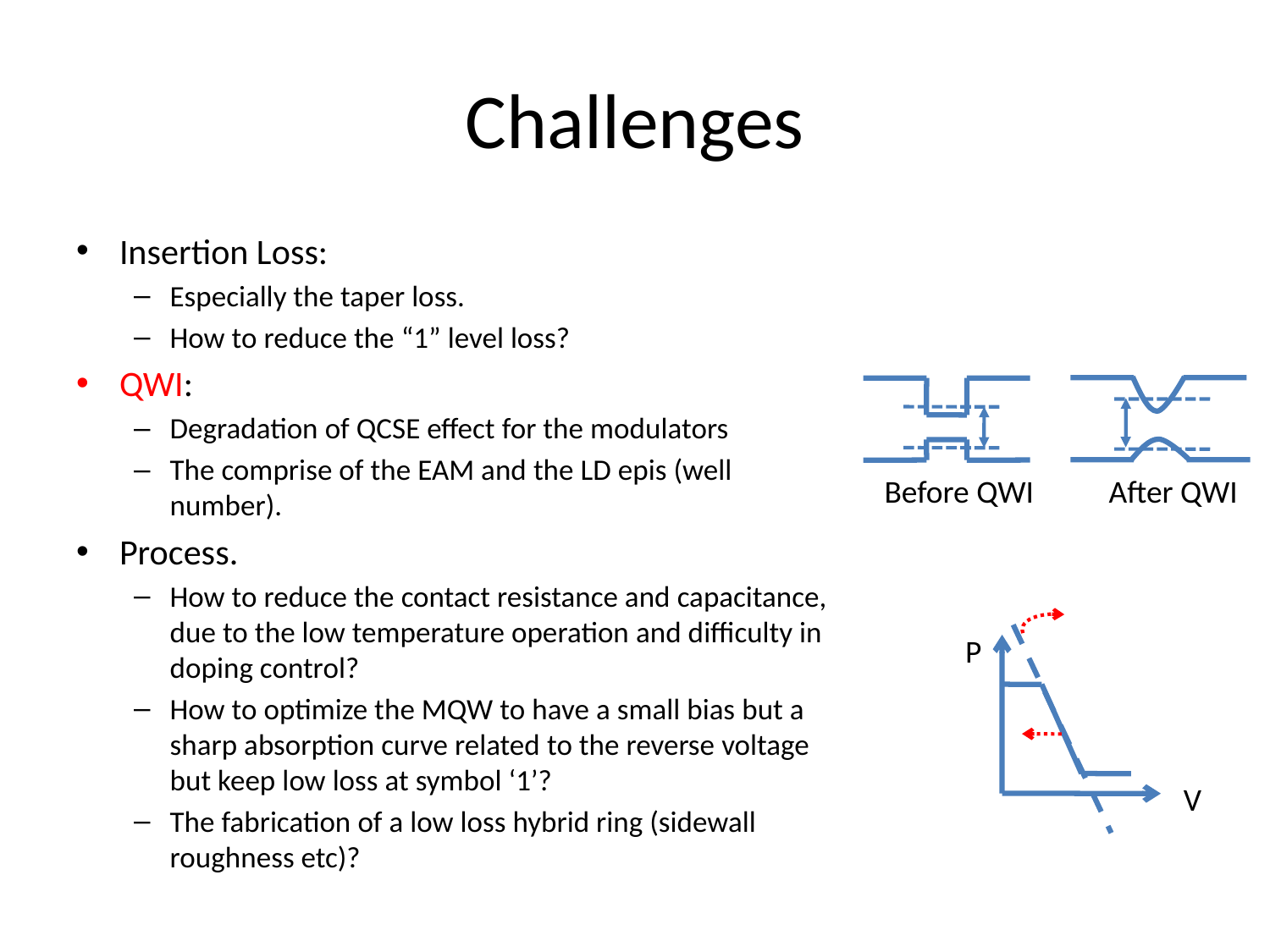

# Challenges
Insertion Loss:
Especially the taper loss.
How to reduce the “1” level loss?
QWI:
Degradation of QCSE effect for the modulators
The comprise of the EAM and the LD epis (well number).
Process.
How to reduce the contact resistance and capacitance, due to the low temperature operation and difficulty in doping control?
How to optimize the MQW to have a small bias but a sharp absorption curve related to the reverse voltage but keep low loss at symbol ‘1’?
The fabrication of a low loss hybrid ring (sidewall roughness etc)?

Before QWI
After QWI

P
V